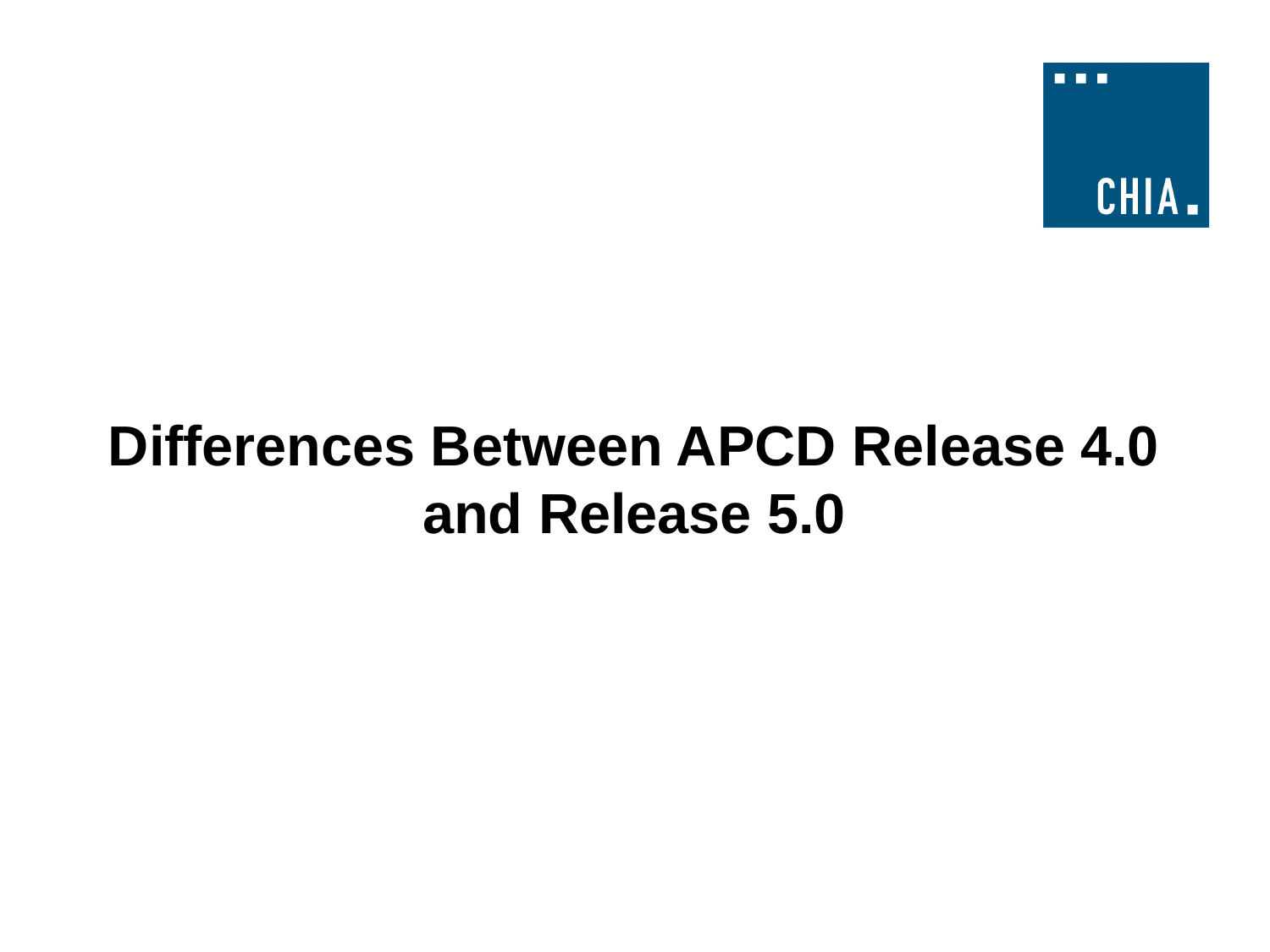

# Differences Between APCD Release 4.0 and Release 5.0